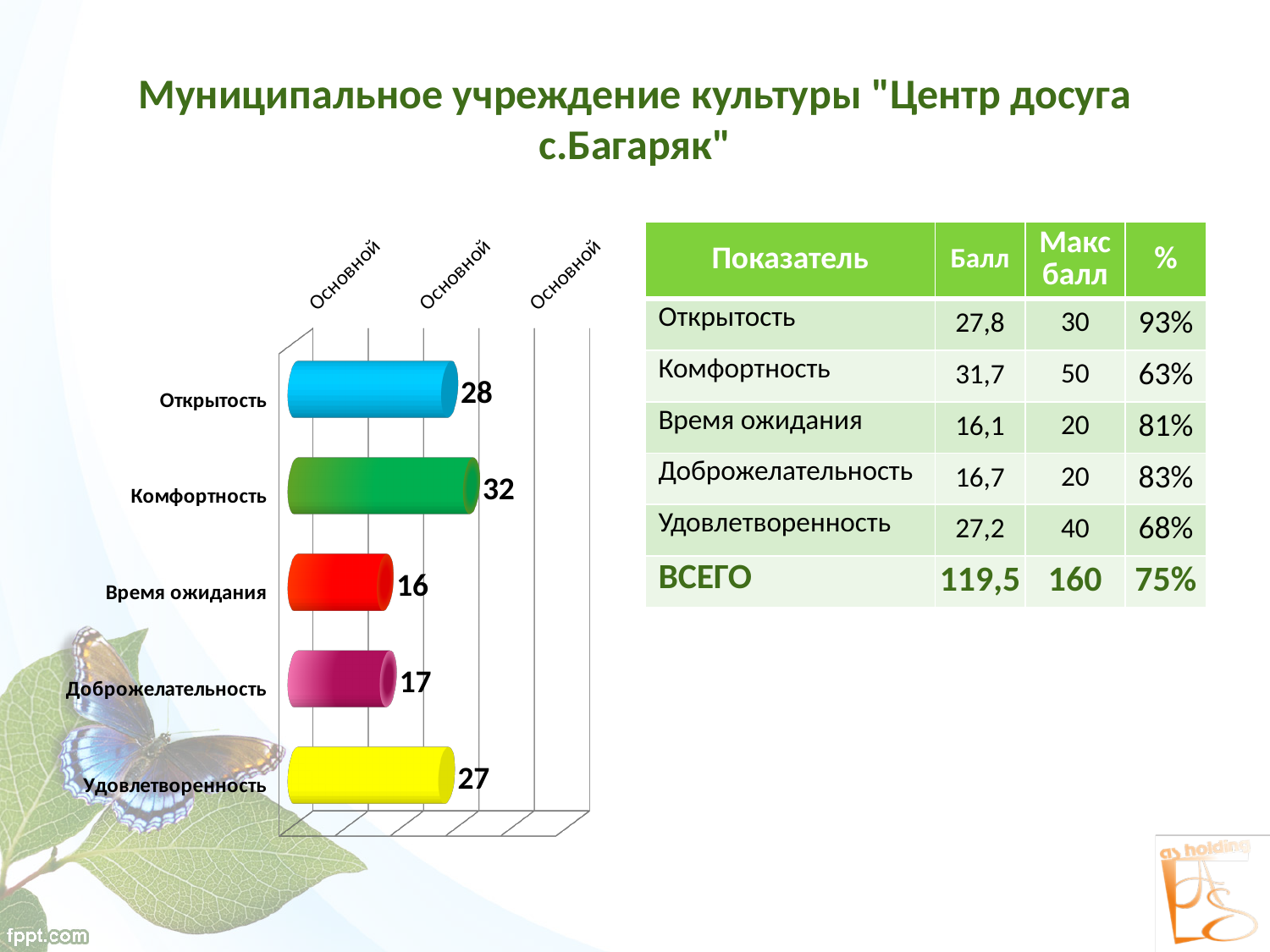

# Муниципальное учреждение культуры "Центр досуга с.Багаряк"

[unsupported chart]

| Показатель | Балл | Макс балл | % |
| --- | --- | --- | --- |
| Открытость | 27,8 | 30 | 93% |
| Комфортность | 31,7 | 50 | 63% |
| Время ожидания | 16,1 | 20 | 81% |
| Доброжелательность | 16,7 | 20 | 83% |
| Удовлетворенность | 27,2 | 40 | 68% |
| ВСЕГО | 119,5 | 160 | 75% |